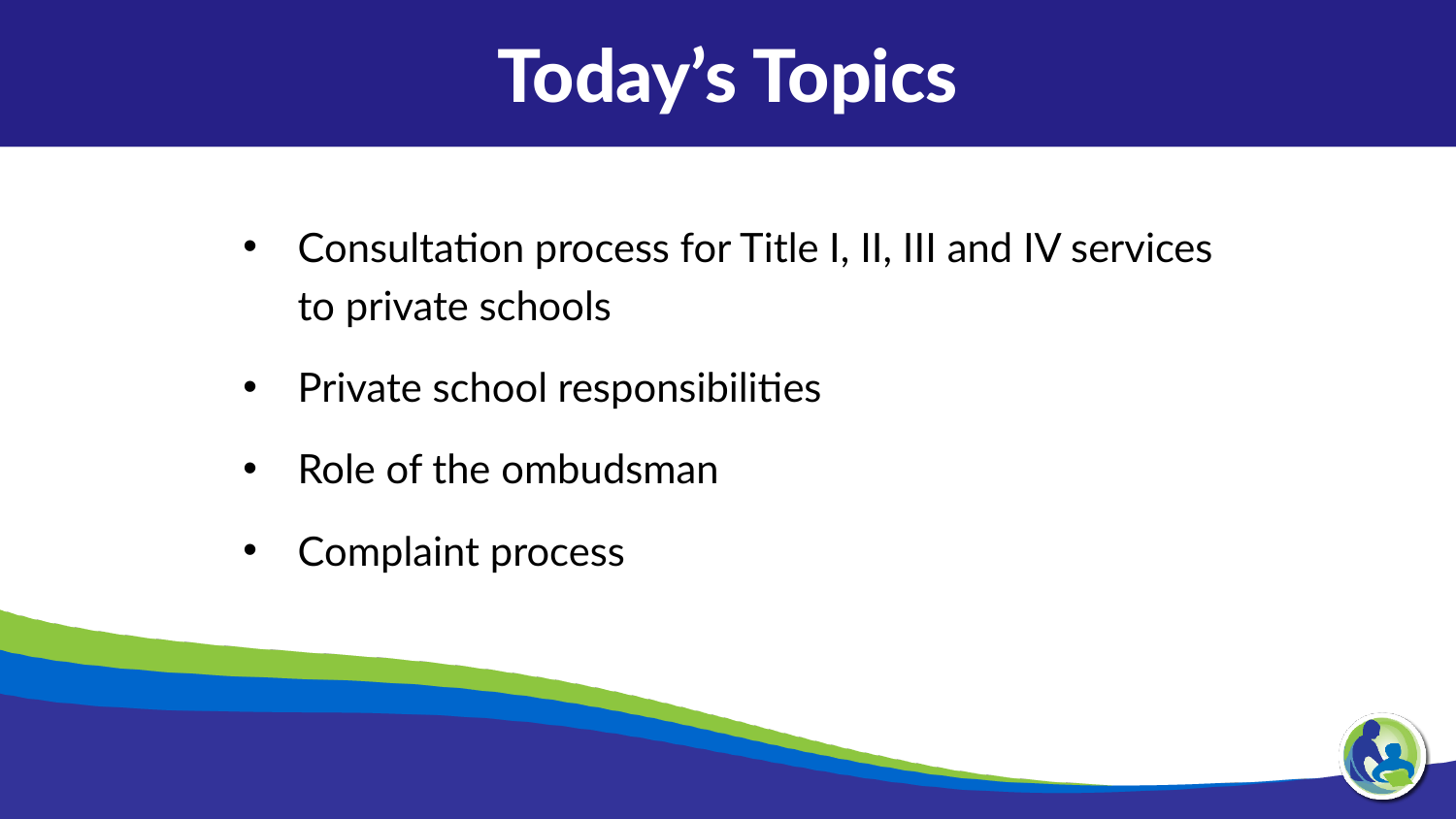

Today’s Topics
Consultation process for Title I, II, III and IV services to private schools
Private school responsibilities
Role of the ombudsman
Complaint process